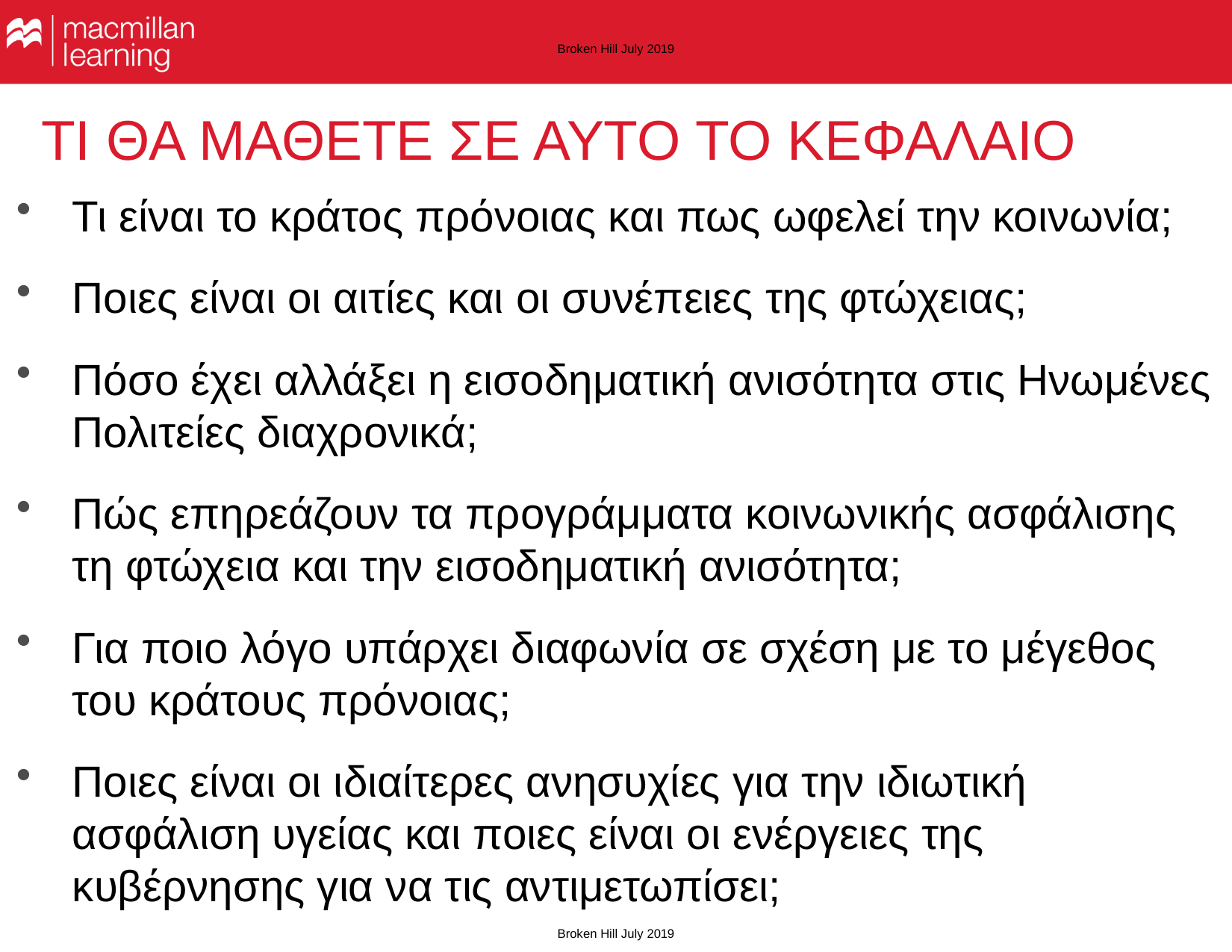

Broken Hill July 2019
# ΤΙ ΘΑ ΜΑΘΕΤΕ ΣΕ ΑΥΤΟ ΤΟ ΚΕΦΑΛΑΙΟ
Τι είναι το κράτος πρόνοιας και πως ωφελεί την κοινωνία;
Ποιες είναι οι αιτίες και οι συνέπειες της φτώχειας;
Πόσο έχει αλλάξει η εισοδηματική ανισότητα στις Ηνωμένες Πολιτείες διαχρονικά;
Πώς επηρεάζουν τα προγράμματα κοινωνικής ασφάλισης τη φτώχεια και την εισοδηματική ανισότητα;
Για ποιο λόγο υπάρχει διαφωνία σε σχέση με το μέγεθος του κράτους πρόνοιας;
Ποιες είναι οι ιδιαίτερες ανησυχίες για την ιδιωτική ασφάλιση υγείας και ποιες είναι οι ενέργειες της κυβέρνησης για να τις αντιμετωπίσει;
Broken Hill July 2019